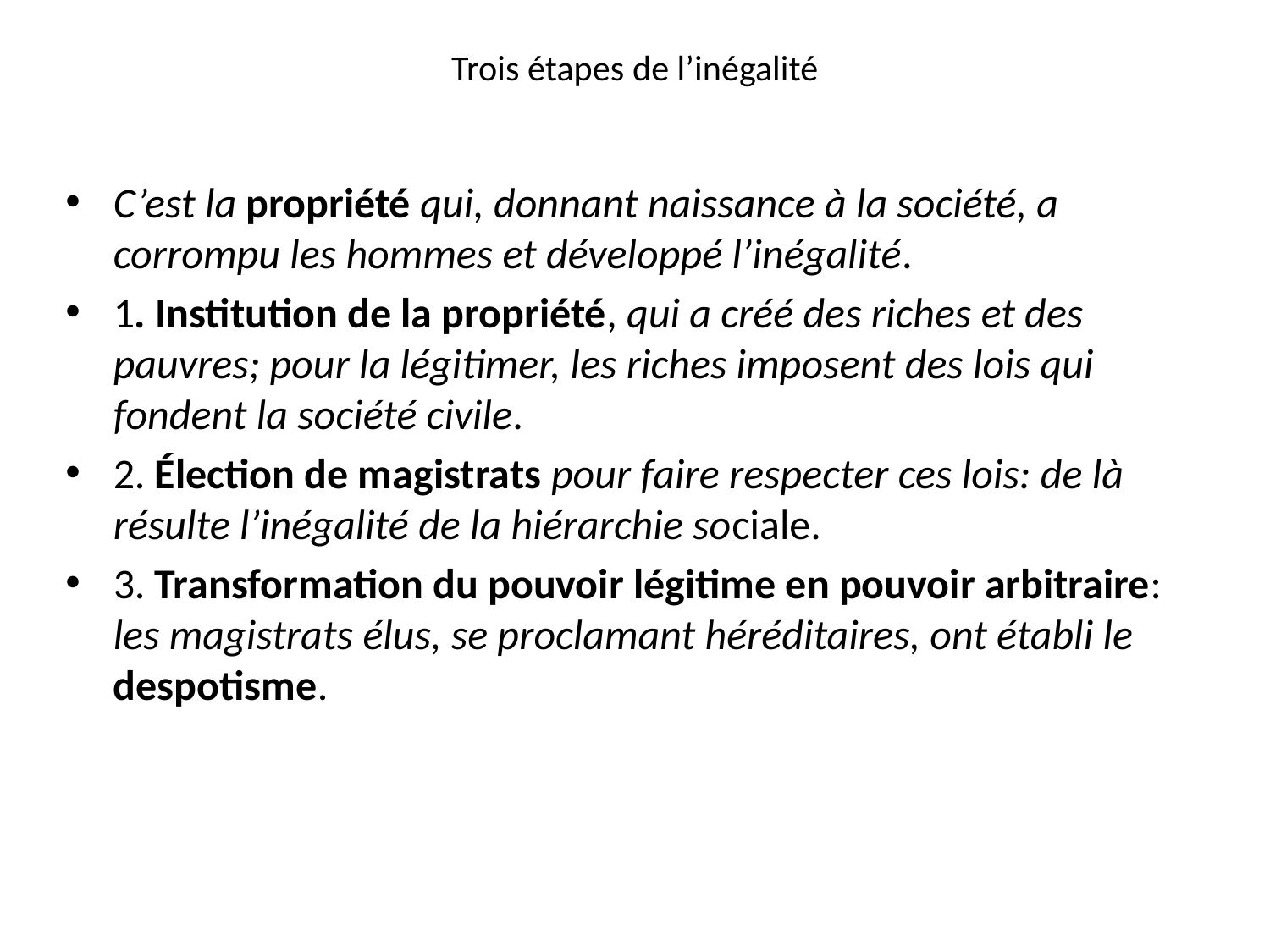

# Trois étapes de l’inégalité
C’est la propriété qui, donnant naissance à la société, a corrompu les hommes et développé l’inégalité.
1. Institution de la propriété, qui a créé des riches et des pauvres; pour la légitimer, les riches imposent des lois qui fondent la société civile.
2. Élection de magistrats pour faire respecter ces lois: de là résulte l’inégalité de la hiérarchie sociale.
3. Transformation du pouvoir légitime en pouvoir arbitraire: les magistrats élus, se proclamant héréditaires, ont établi le despotisme.